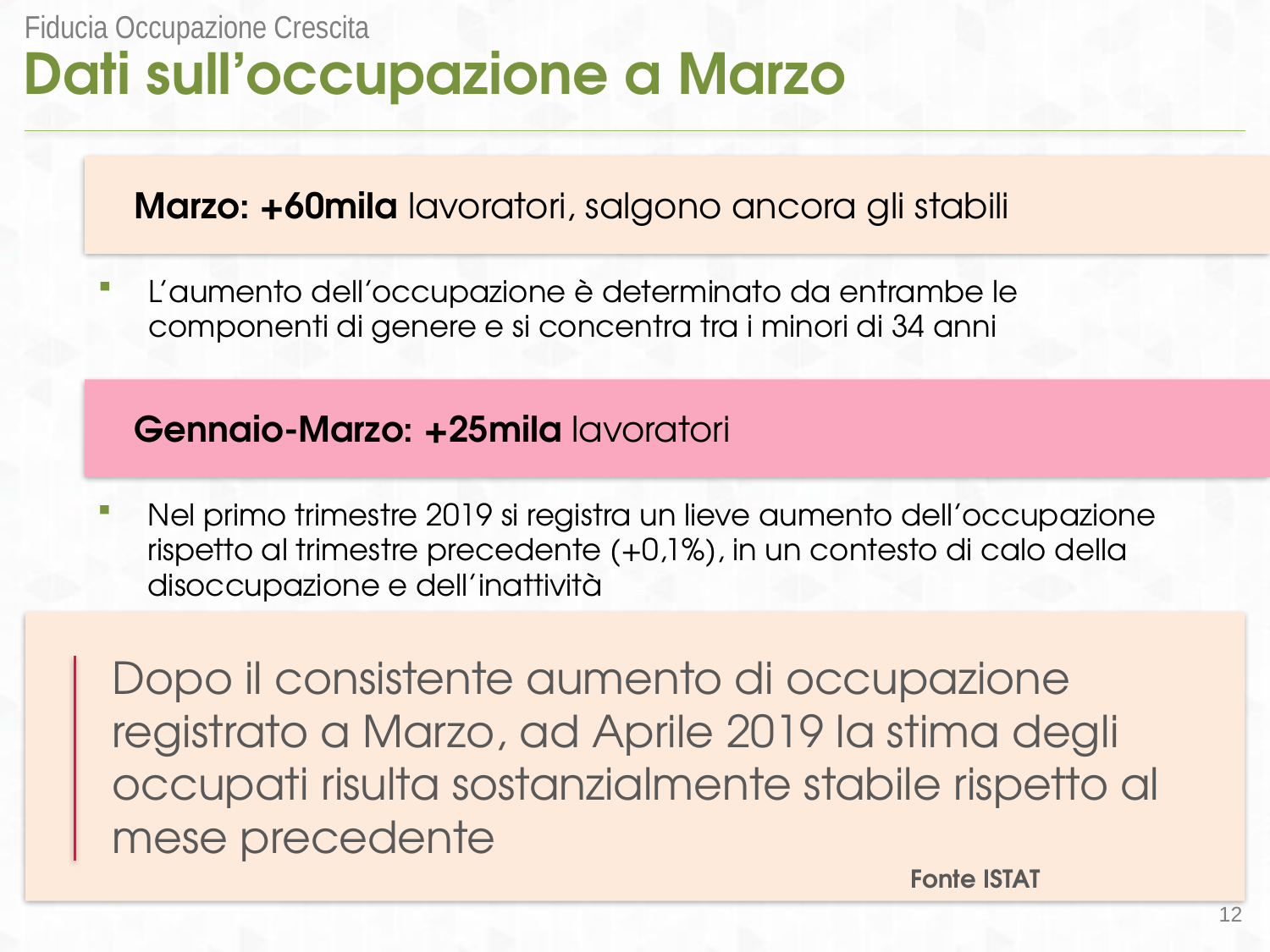

Fiducia Occupazione Crescita
# Dati sull’occupazione a Marzo
Marzo: +60mila lavoratori, salgono ancora gli stabili
L’aumento dell’occupazione è determinato da entrambe le componenti di genere e si concentra tra i minori di 34 anni
Gennaio-Marzo: +25mila lavoratori
Nel primo trimestre 2019 si registra un lieve aumento dell’occupazione rispetto al trimestre precedente (+0,1%), in un contesto di calo della disoccupazione e dell’inattività
Dopo il consistente aumento di occupazione registrato a Marzo, ad Aprile 2019 la stima degli occupati risulta sostanzialmente stabile rispetto al mese precedente
Fonte ISTAT